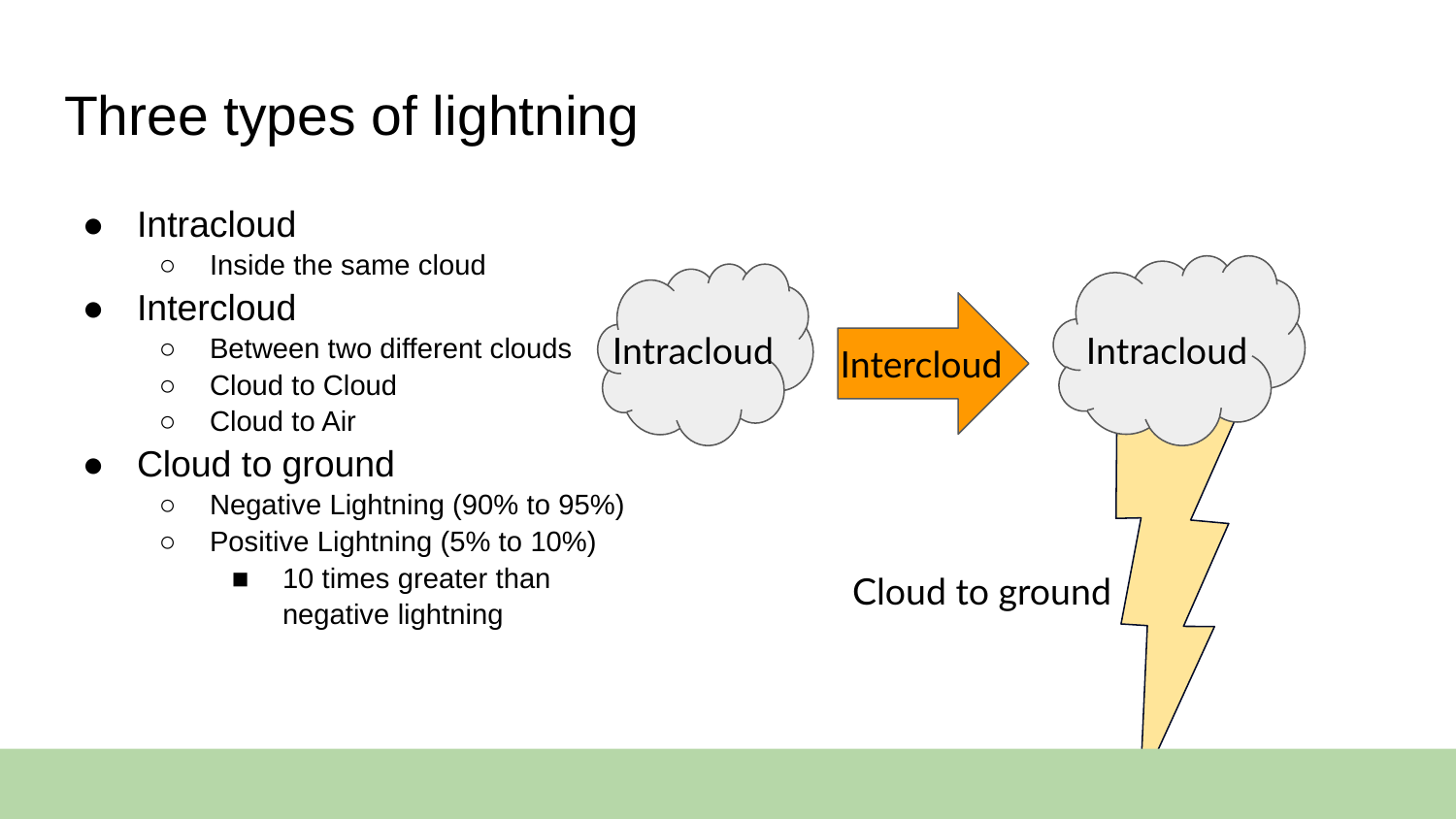

# Three types of lightning
Intracloud
Inside the same cloud
Intercloud
Between two different clouds
Cloud to Cloud
Cloud to Air
Cloud to ground
Negative Lightning (90% to 95%)
Positive Lightning (5% to 10%)
10 times greater than negative lightning

Intracloud
Intracloud
Intercloud

Cloud to ground